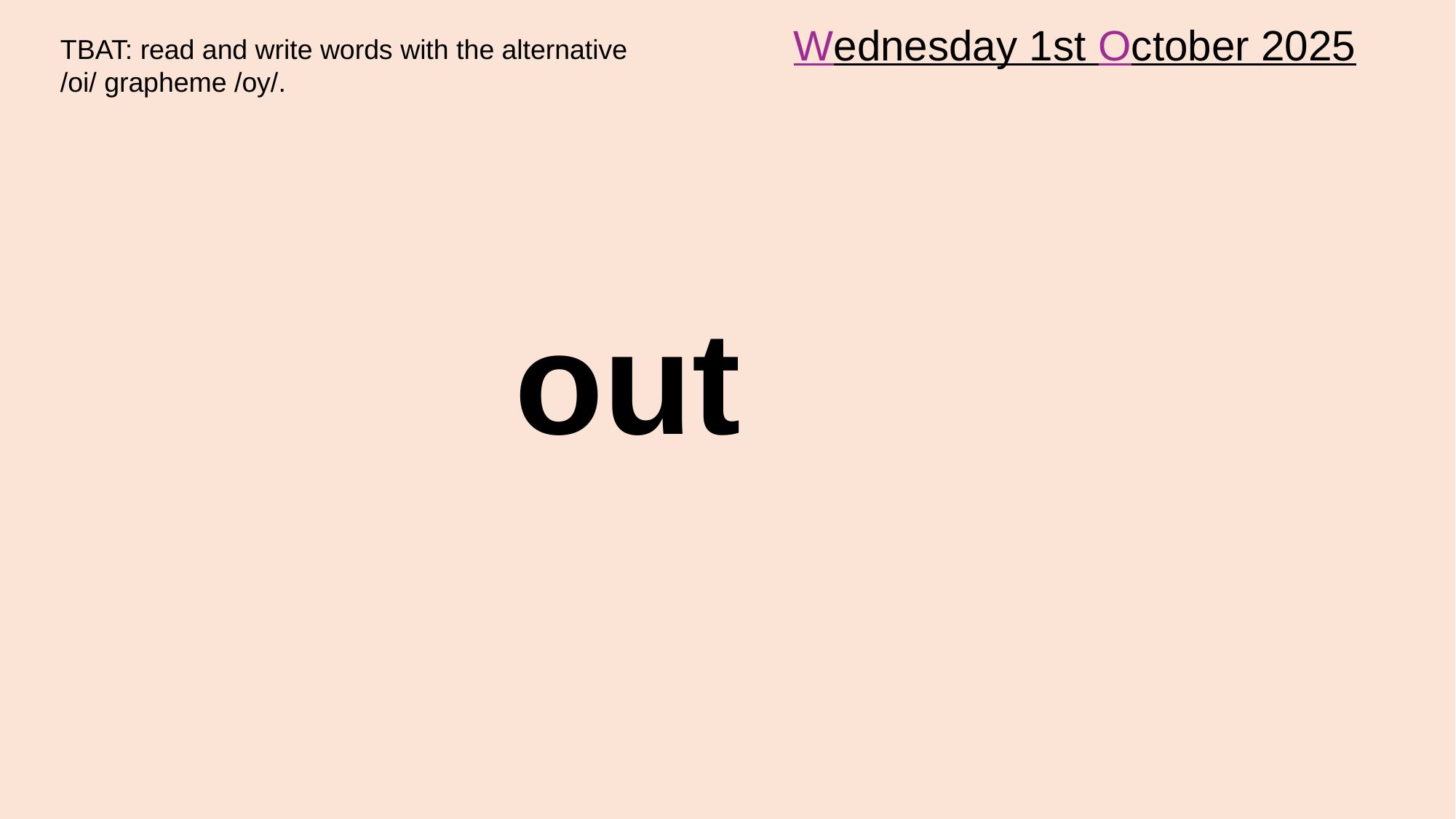

Wednesday 1st October 2025
TBAT: read and write words with the alternative /oi/ grapheme /oy/.
out